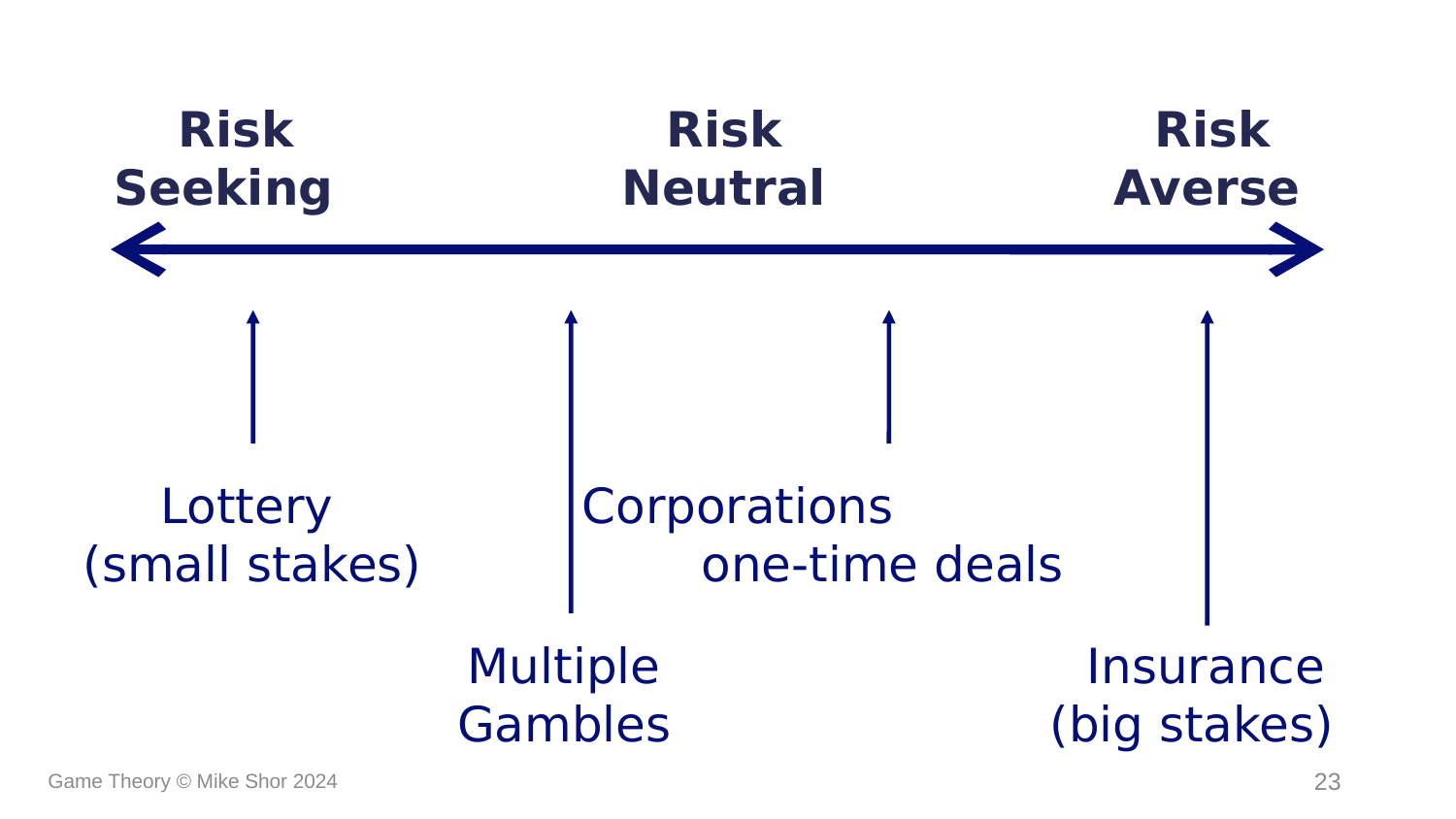

Risk                      Risk                      Risk
Seeking                 Neutral                 Averse

       Lottery		      Corporations
  (small stakes)		     one-time deals
		        Multiple		    	 Insurance
		        Gambles		        (big stakes)
Game Theory © Mike Shor 2024
23